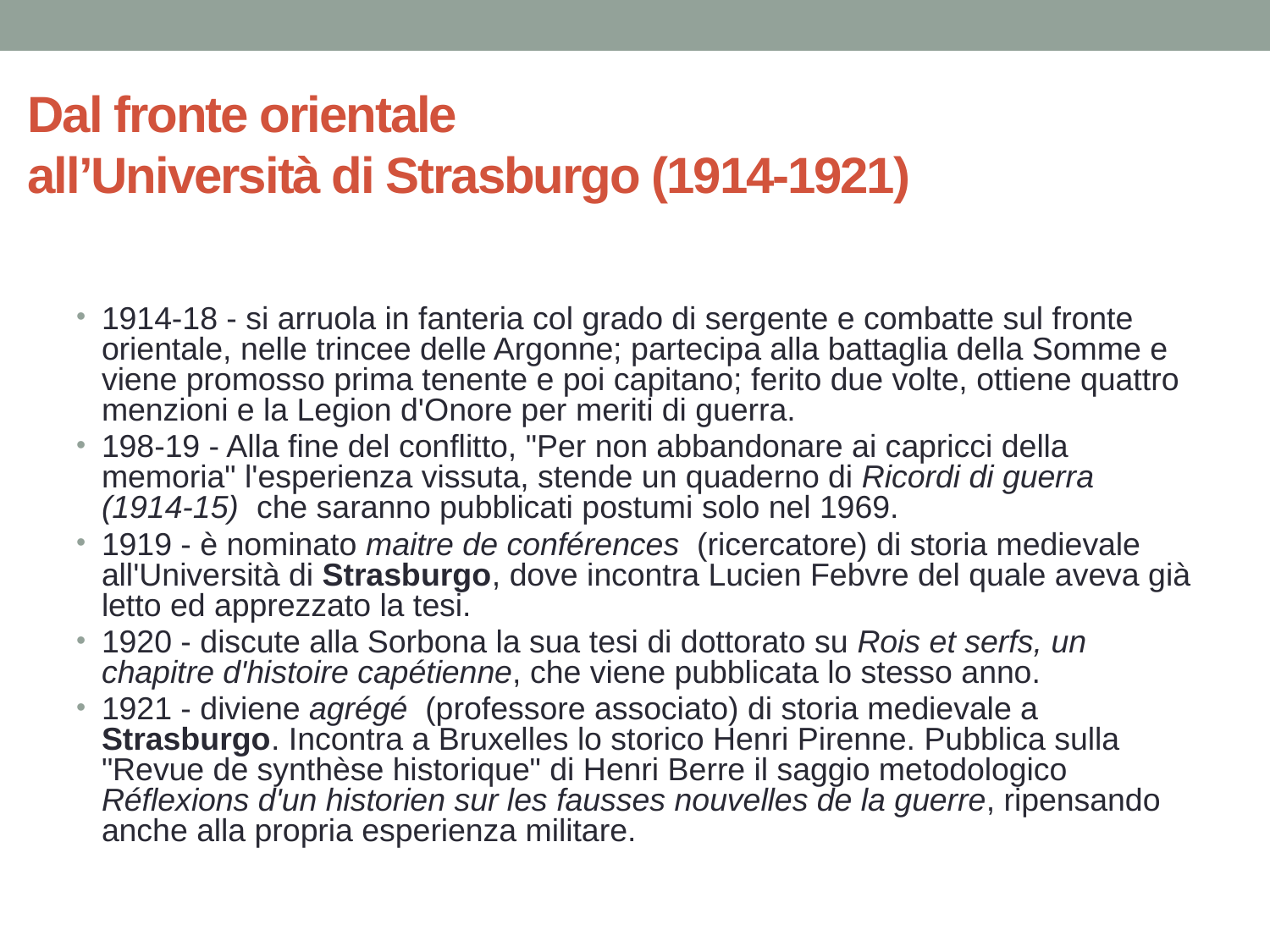

# Dal fronte orientale all’Università di Strasburgo (1914-1921)
1914-18 - si arruola in fanteria col grado di sergente e combatte sul fronte orientale, nelle trincee delle Argonne; partecipa alla battaglia della Somme e viene promosso prima tenente e poi capitano; ferito due volte, ottiene quattro menzioni e la Legion d'Onore per meriti di guerra.
198-19 - Alla fine del conflitto, "Per non abbandonare ai capricci della memoria" l'esperienza vissuta, stende un quaderno di Ricordi di guerra (1914-15)  che saranno pubblicati postumi solo nel 1969.
1919 - è nominato maitre de conférences  (ricercatore) di storia medievale all'Università di Strasburgo, dove incontra Lucien Febvre del quale aveva già letto ed apprezzato la tesi.
1920 - discute alla Sorbona la sua tesi di dottorato su Rois et serfs, un chapitre d'histoire capétienne, che viene pubblicata lo stesso anno.
1921 - diviene agrégé  (professore associato) di storia medievale a Strasburgo. Incontra a Bruxelles lo storico Henri Pirenne. Pubblica sulla "Revue de synthèse historique" di Henri Berre il saggio metodologico Réflexions d'un historien sur les fausses nouvelles de la guerre, ripensando anche alla propria esperienza militare.